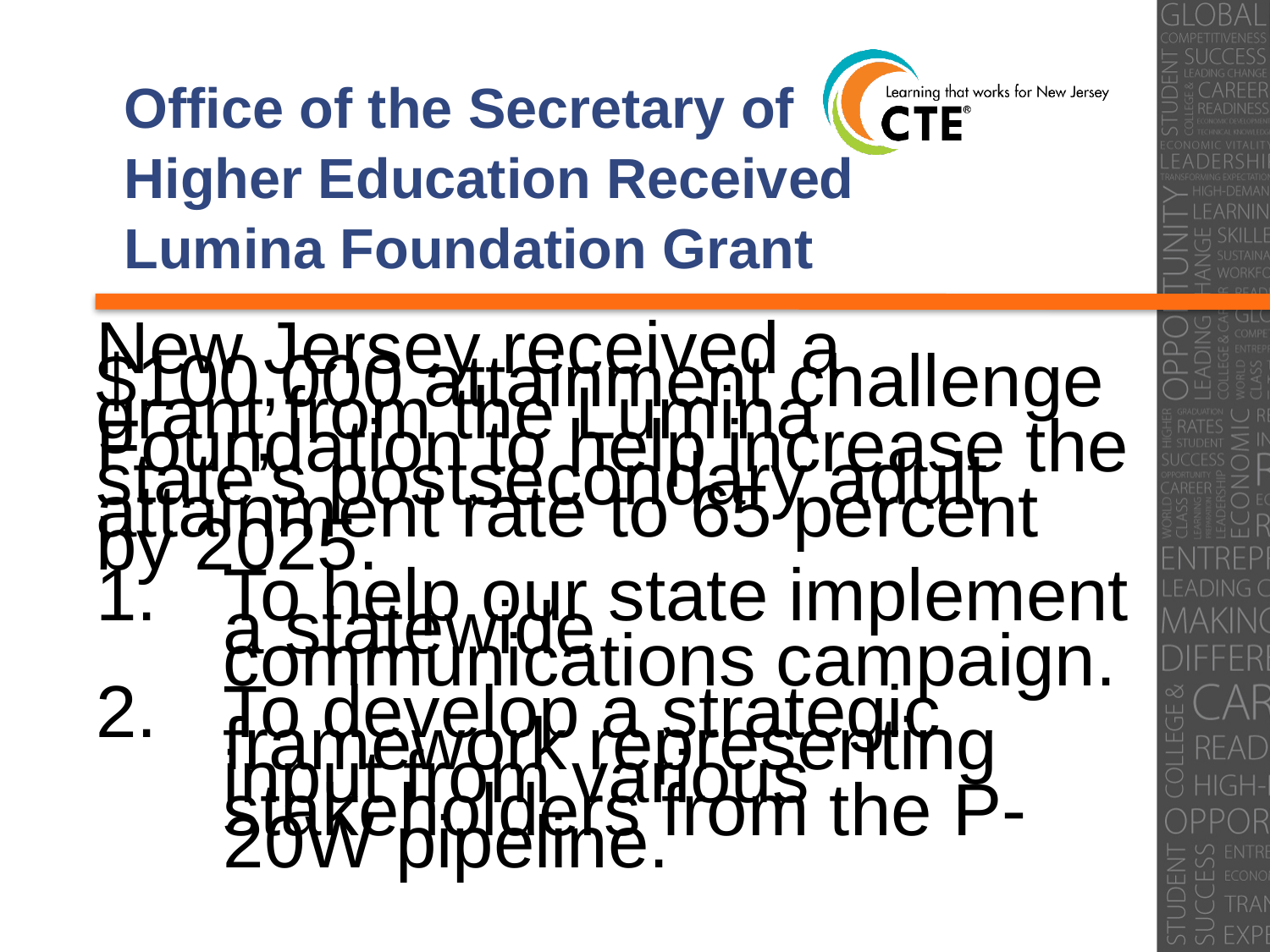

# Office of the Secretary of Higher Education Received Lumina Foundation Grant
New Jersey received a $100,000 attainment challenge grant from the Lumina Foundation to help increase the state’s postsecondary adult attainment rate to 65 percent by 2025.
To help our state implement a statewide communications campaign.
To develop a strategic framework representing input from various stakeholders from the P-20W pipeline.